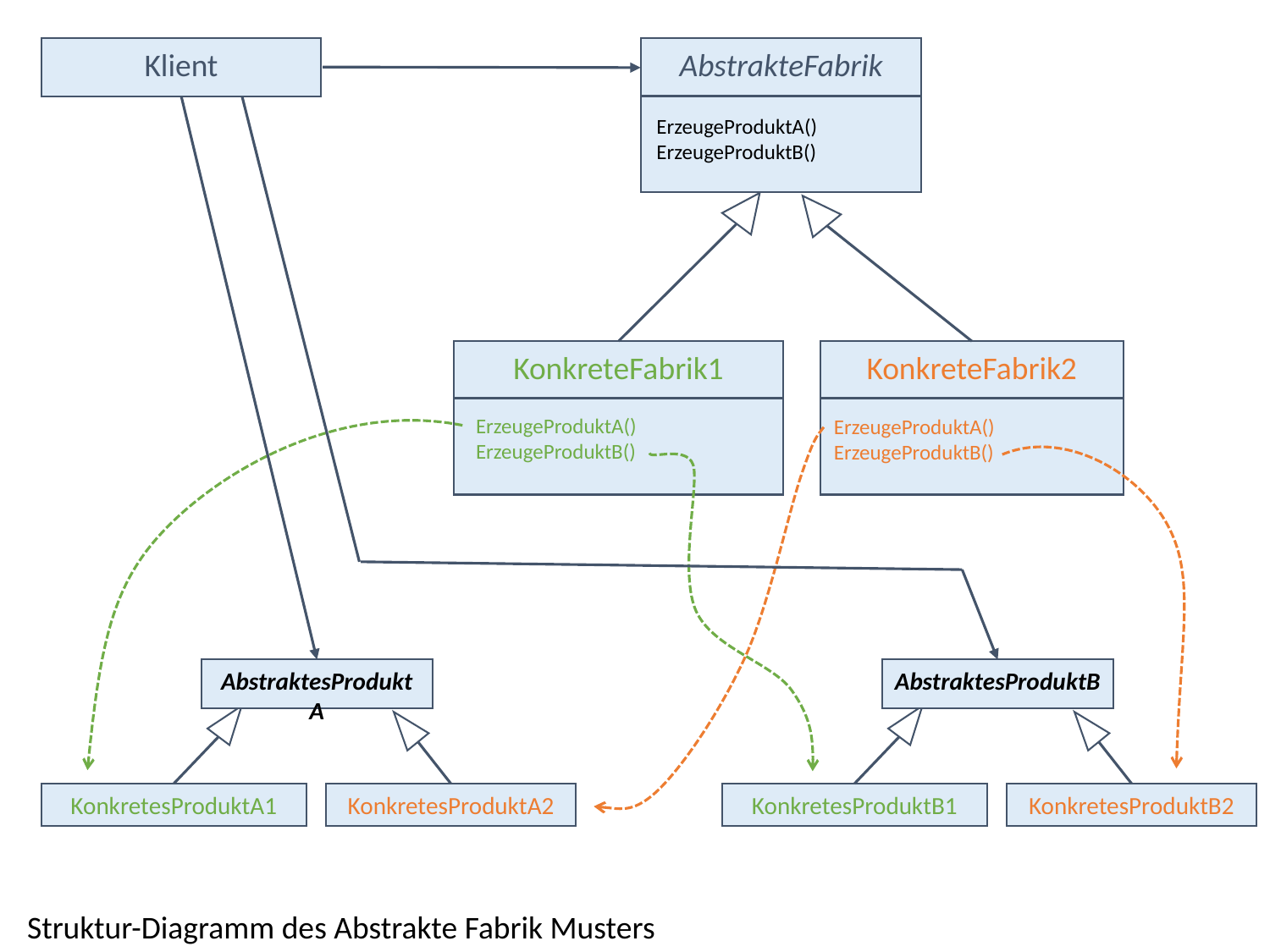

Klient
AbstrakteFabrik
ErzeugeProduktA()
ErzeugeProduktB()

KonkreteFabrik1
KonkreteFabrik2
ErzeugeProduktA()
ErzeugeProduktB()
ErzeugeProduktA()
ErzeugeProduktB()

AbstraktesProduktA
AbstraktesProduktB

KonkretesProduktA1
KonkretesProduktA2

KonkretesProduktB1
KonkretesProduktB2
Struktur-Diagramm des Abstrakte Fabrik Musters